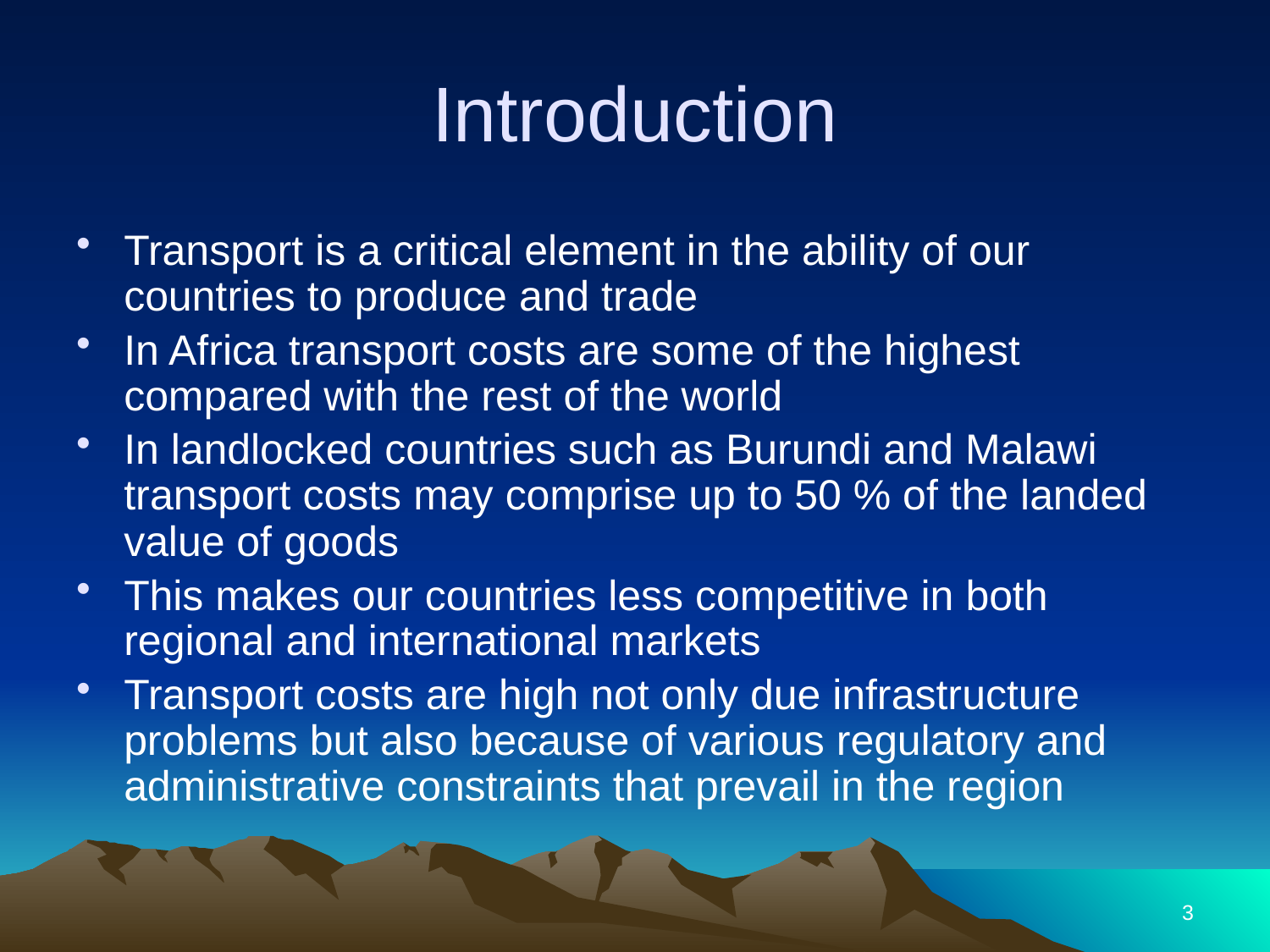

# Introduction
Transport is a critical element in the ability of our countries to produce and trade
In Africa transport costs are some of the highest compared with the rest of the world
In landlocked countries such as Burundi and Malawi transport costs may comprise up to 50 % of the landed value of goods
This makes our countries less competitive in both regional and international markets
Transport costs are high not only due infrastructure problems but also because of various regulatory and administrative constraints that prevail in the region

3